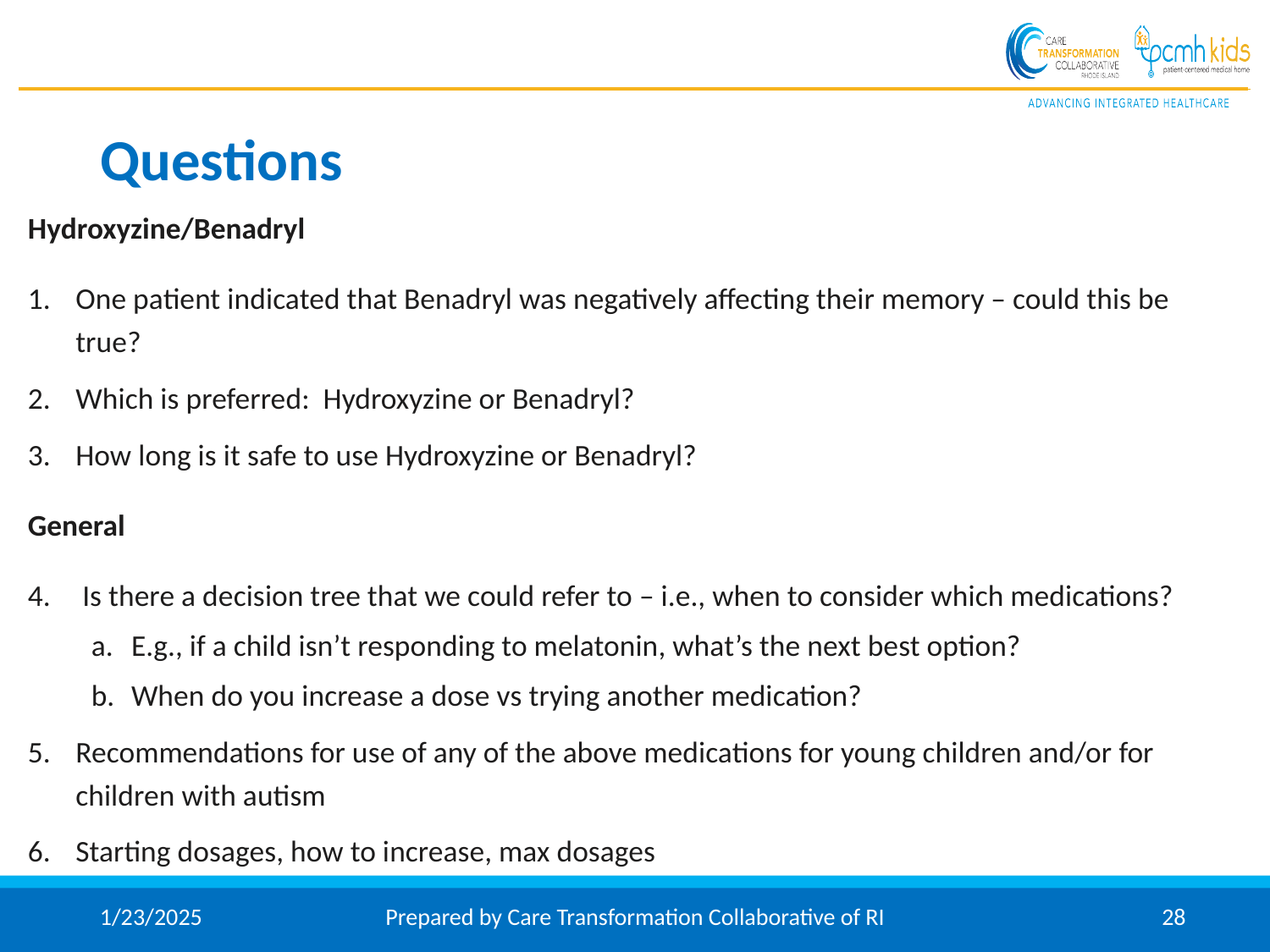

# Questions
Hydroxyzine/Benadryl
One patient indicated that Benadryl was negatively affecting their memory – could this be true?
Which is preferred:  Hydroxyzine or Benadryl?
How long is it safe to use Hydroxyzine or Benadryl?
General
 Is there a decision tree that we could refer to – i.e., when to consider which medications?
E.g., if a child isn’t responding to melatonin, what’s the next best option?
When do you increase a dose vs trying another medication?
Recommendations for use of any of the above medications for young children and/or for children with autism
Starting dosages, how to increase, max dosages